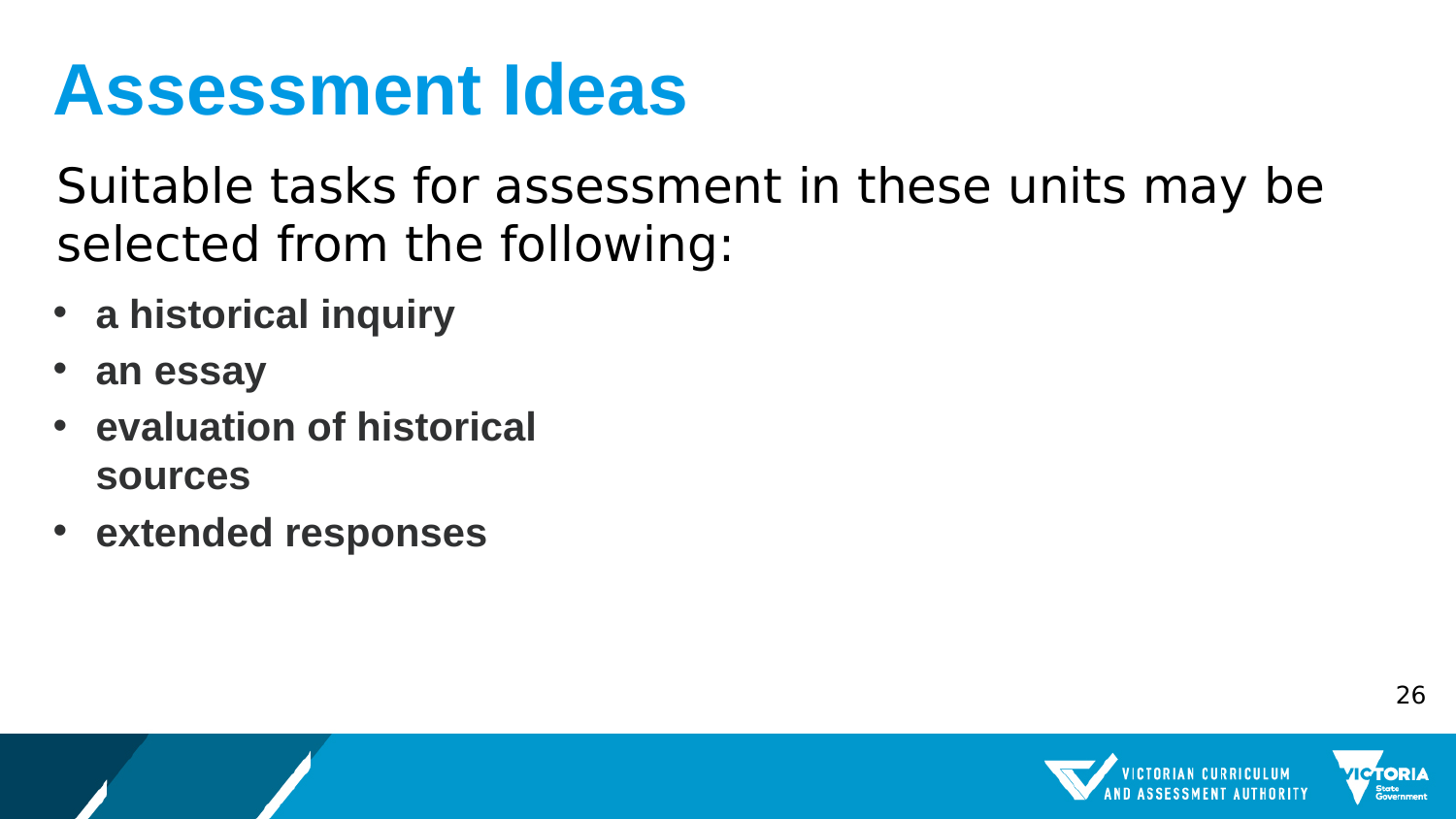

# Assessment Ideas
Suitable tasks for assessment in these units may be selected from the following:

a historical inquiry
an essay
evaluation of historical sources
extended responses

26